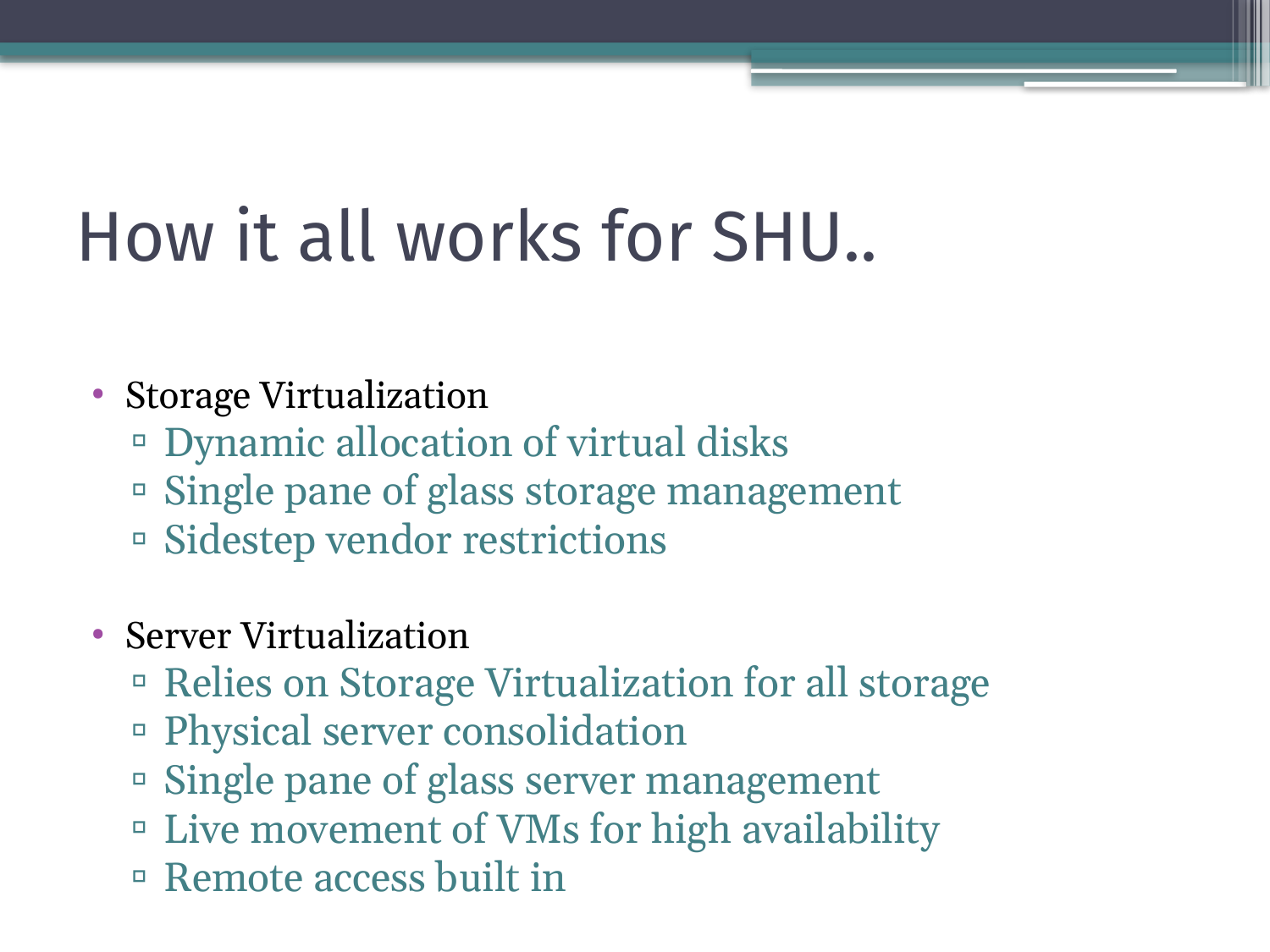

# How it all works for SHU..

Storage Virtualization
Dynamic allocation of virtual disks
Single pane of glass storage management
Sidestep vendor restrictions

Server Virtualization
Relies on Storage Virtualization for all storage
Physical server consolidation
Single pane of glass server management
Live movement of VMs for high availability
Remote access built in